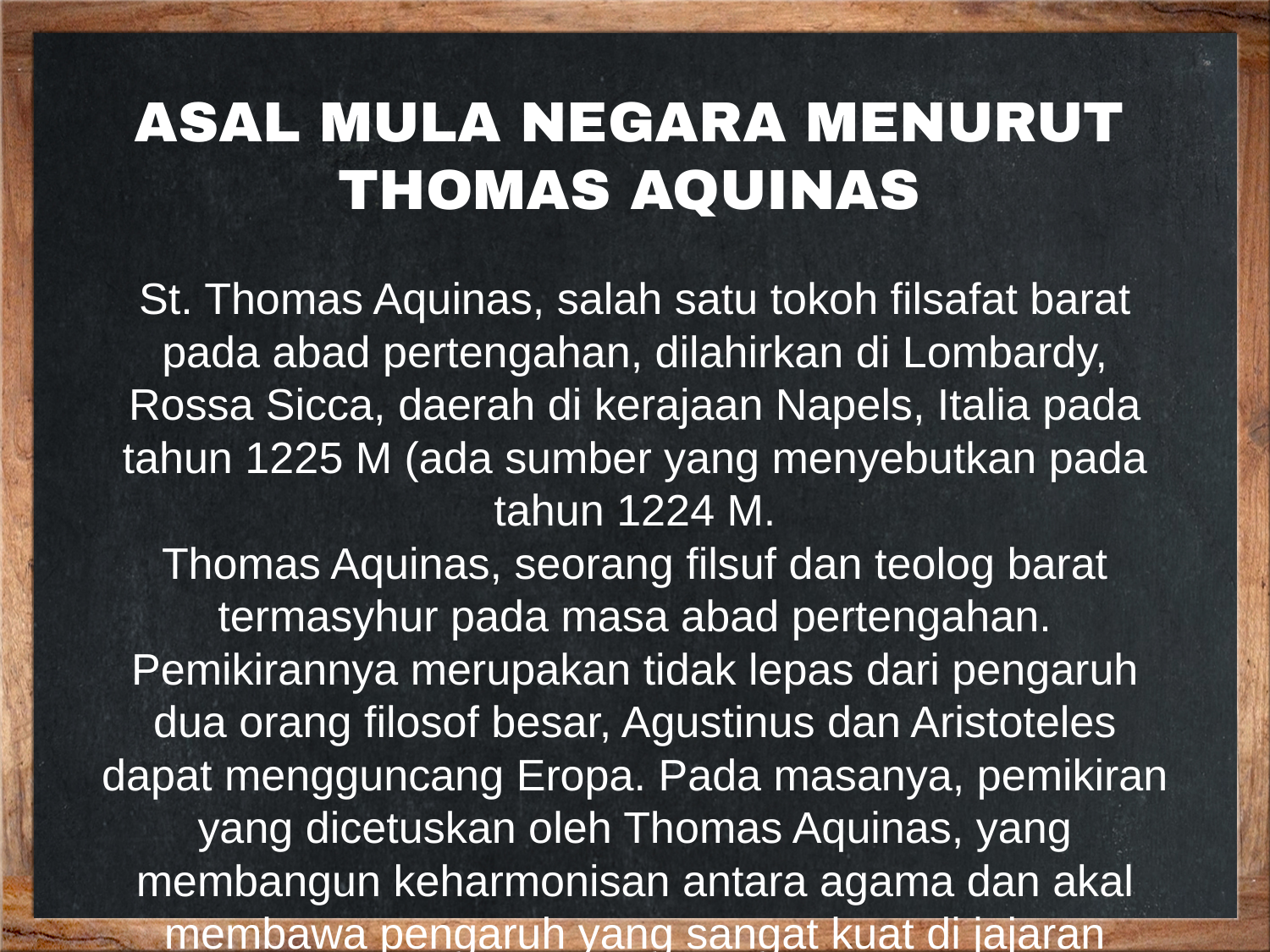

ASAL MULA NEGARA MENURUT THOMAS AQUINAS
St. Thomas Aquinas, salah satu tokoh filsafat barat pada abad pertengahan, dilahirkan di Lombardy, Rossa Sicca, daerah di kerajaan Napels, Italia pada tahun 1225 M (ada sumber yang menyebutkan pada tahun 1224 M.
Thomas Aquinas, seorang filsuf dan teolog barat termasyhur pada masa abad pertengahan. Pemikirannya merupakan tidak lepas dari pengaruh dua orang filosof besar, Agustinus dan Aristoteles dapat mengguncang Eropa. Pada masanya, pemikiran yang dicetuskan oleh Thomas Aquinas, yang membangun keharmonisan antara agama dan akal membawa pengaruh yang sangat kuat di jajaran masyarakat Eropa.